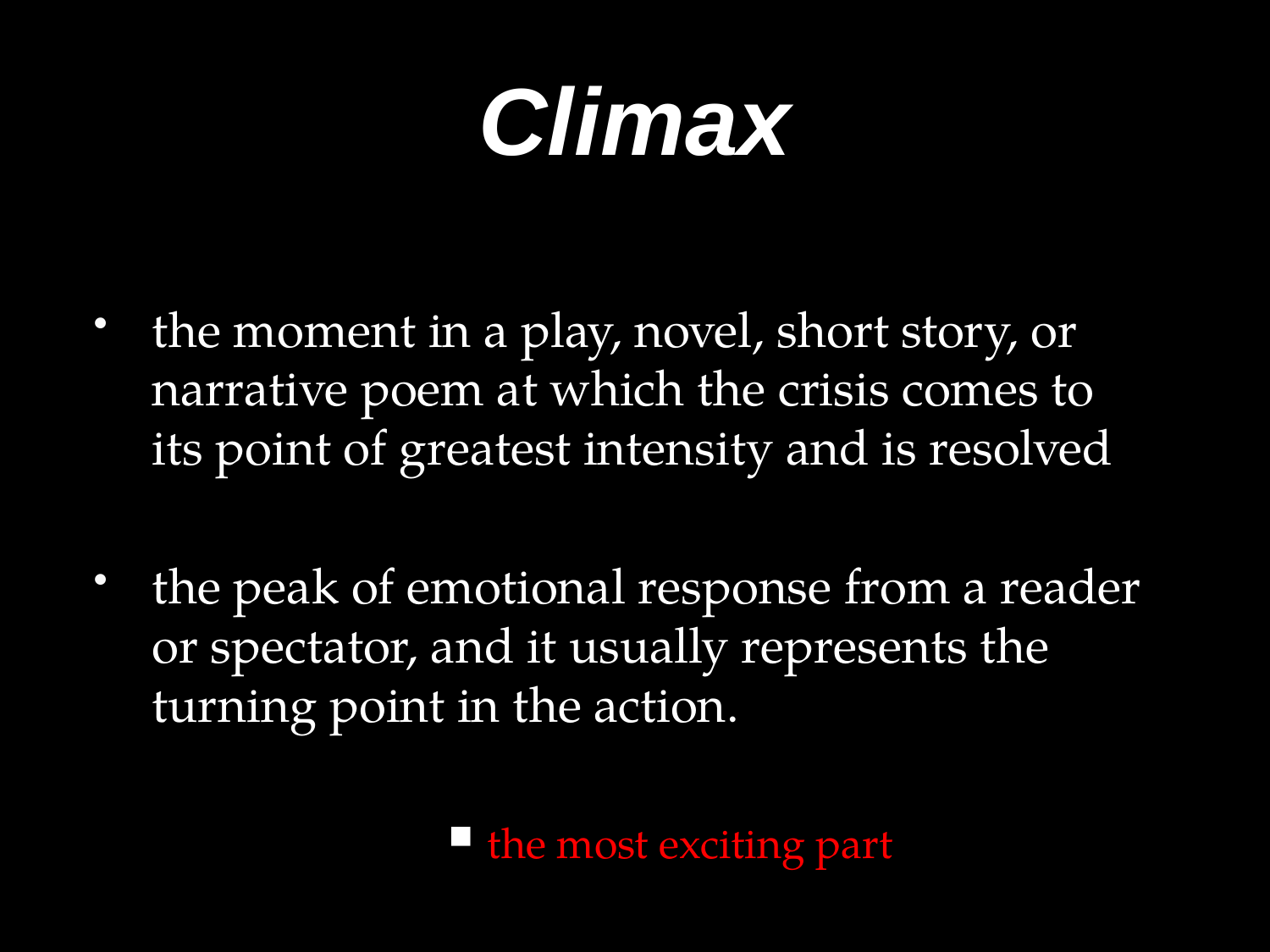

# Climax

the moment in a play, novel, short story, or 	narrative poem at which the crisis comes to 	its point of greatest intensity and is resolved

the peak of emotional response from a reader 	or spectator, and it usually represents the 	turning point in the action.

the most exciting part